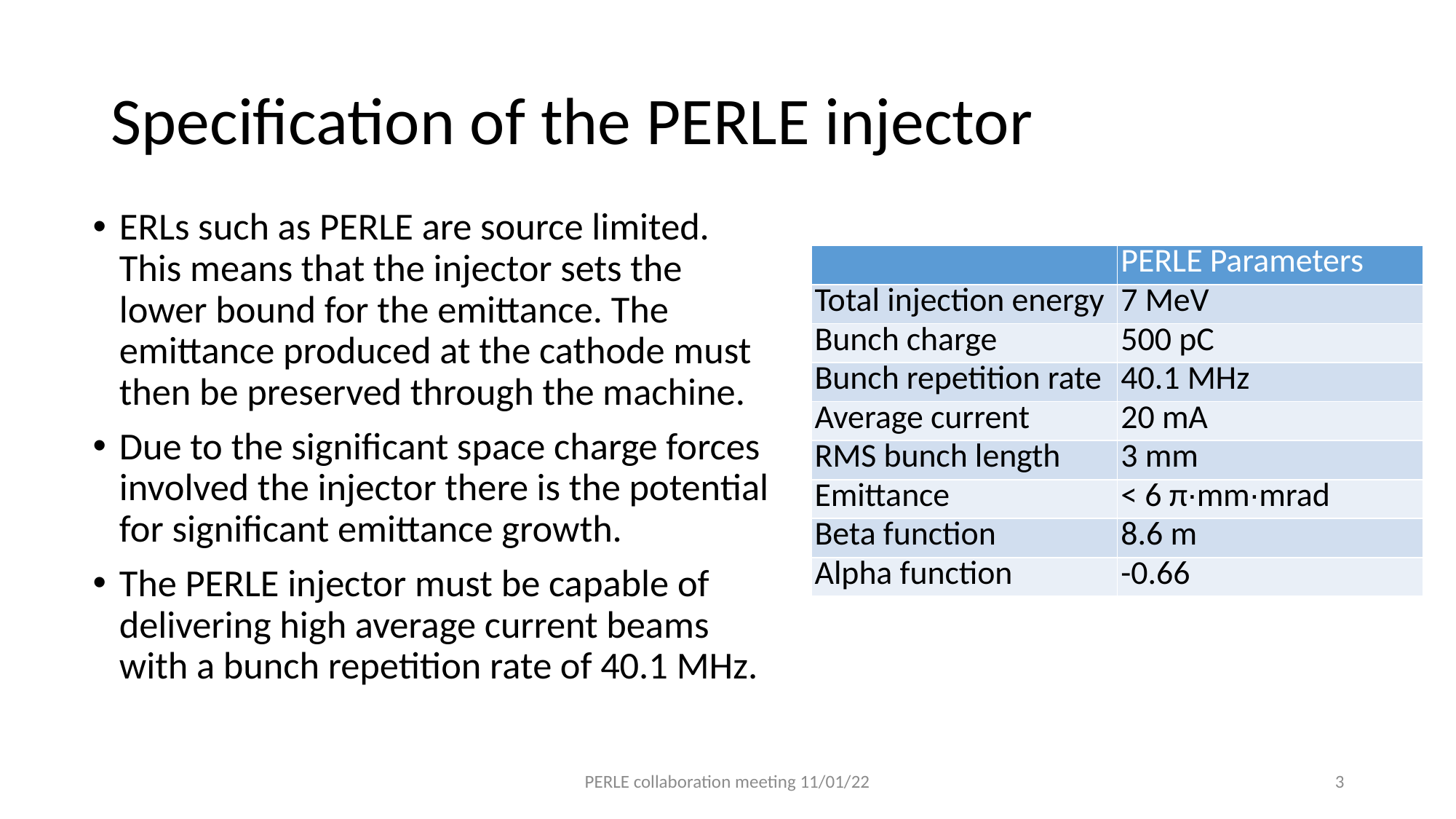

# Specification of the PERLE injector
ERLs such as PERLE are source limited. This means that the injector sets the lower bound for the emittance. The emittance produced at the cathode must then be preserved through the machine.
Due to the significant space charge forces involved the injector there is the potential for significant emittance growth.
The PERLE injector must be capable of delivering high average current beams with a bunch repetition rate of 40.1 MHz.
|  | PERLE Parameters |
| --- | --- |
| Total injection energy | 7 MeV |
| Bunch charge | 500 pC |
| Bunch repetition rate | 40.1 MHz |
| Average current | 20 mA |
| RMS bunch length | 3 mm |
| Emittance | < 6 π∙mm∙mrad |
| Beta function | 8.6 m |
| Alpha function | -0.66 |
PERLE collaboration meeting 11/01/22
3